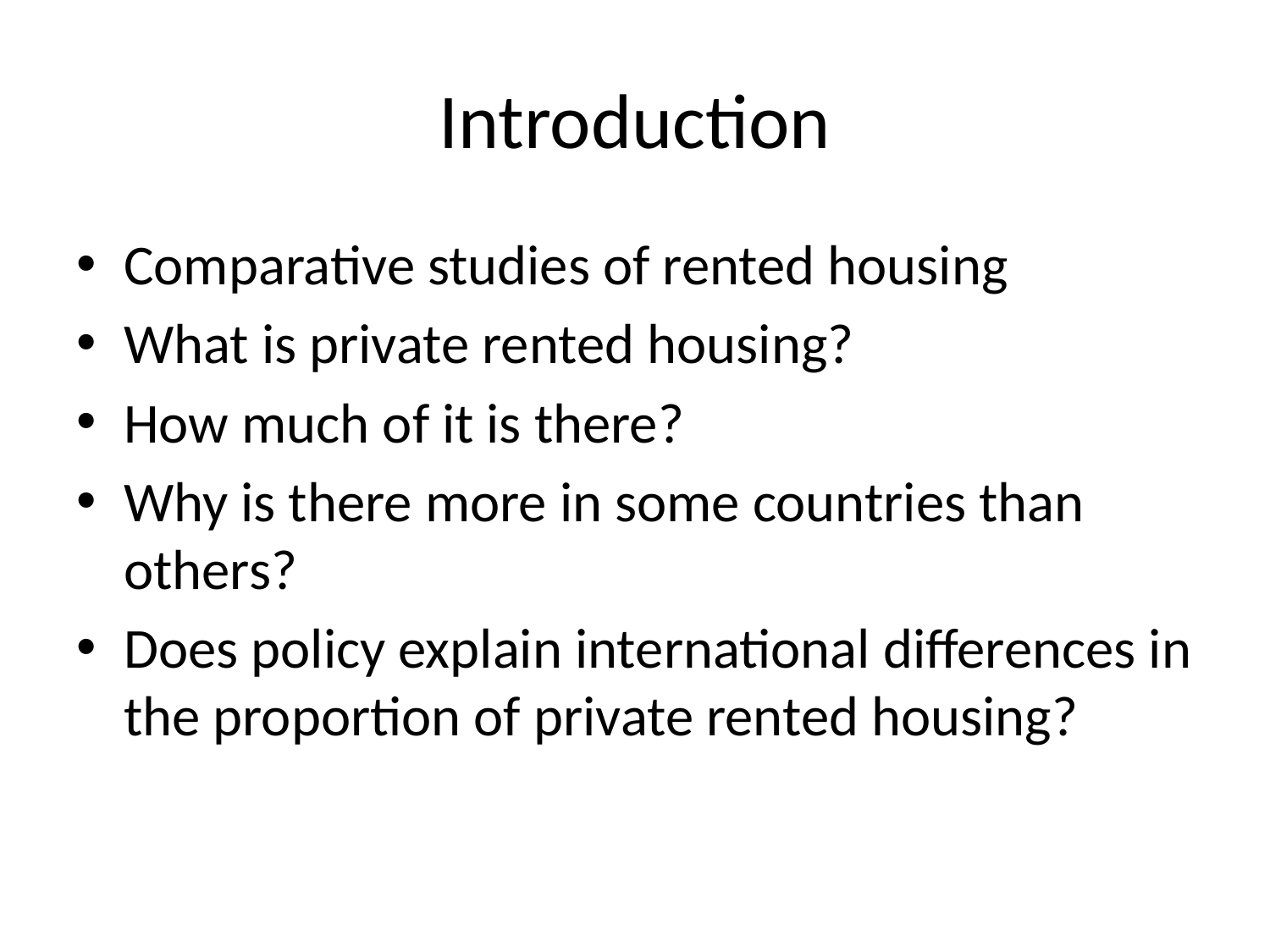

# Introduction
Comparative studies of rented housing
What is private rented housing?
How much of it is there?
Why is there more in some countries than others?
Does policy explain international differences in the proportion of private rented housing?